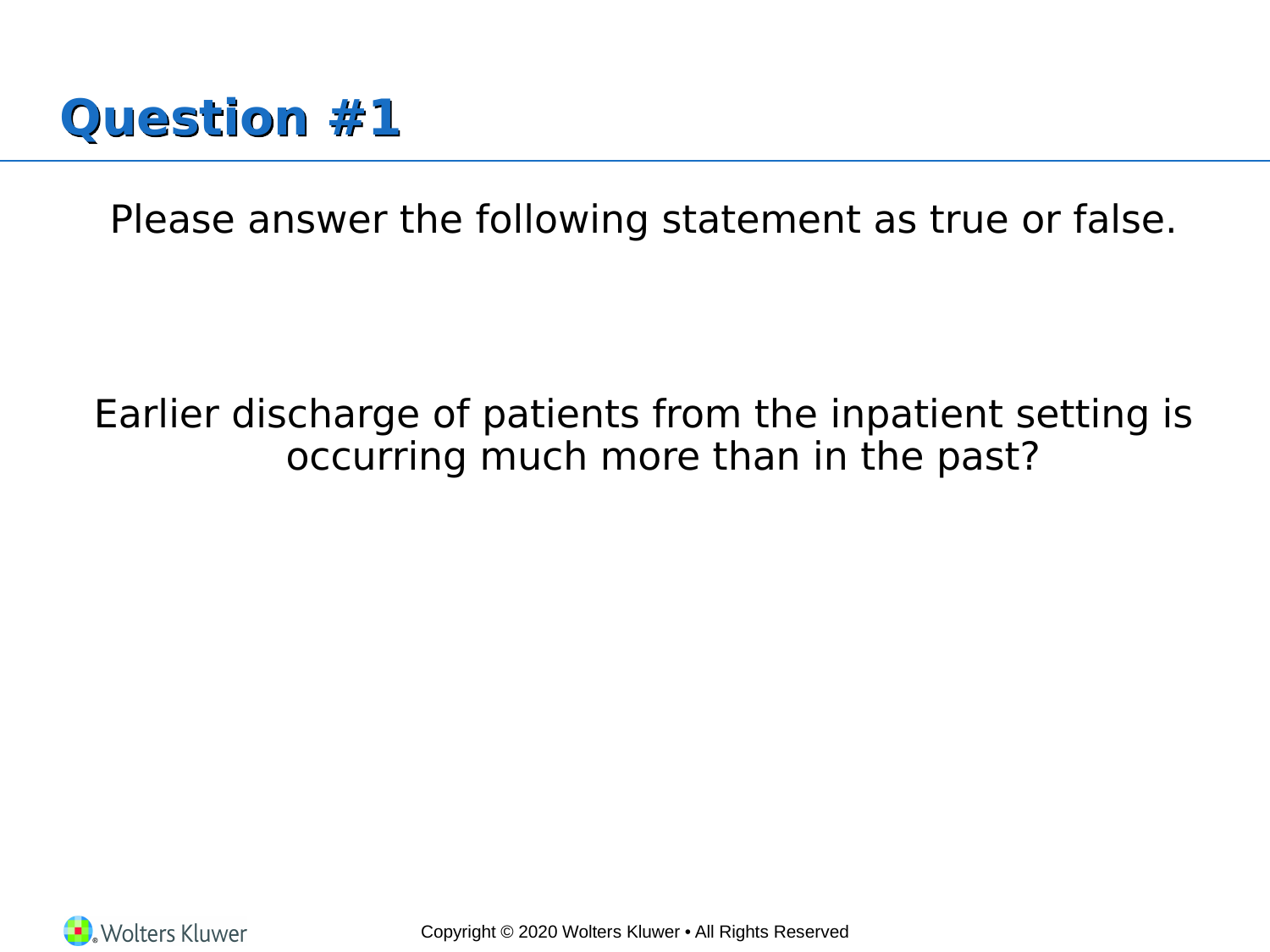

# Question #1
Please answer the following statement as true or false.

Earlier discharge of patients from the inpatient setting is occurring much more than in the past?